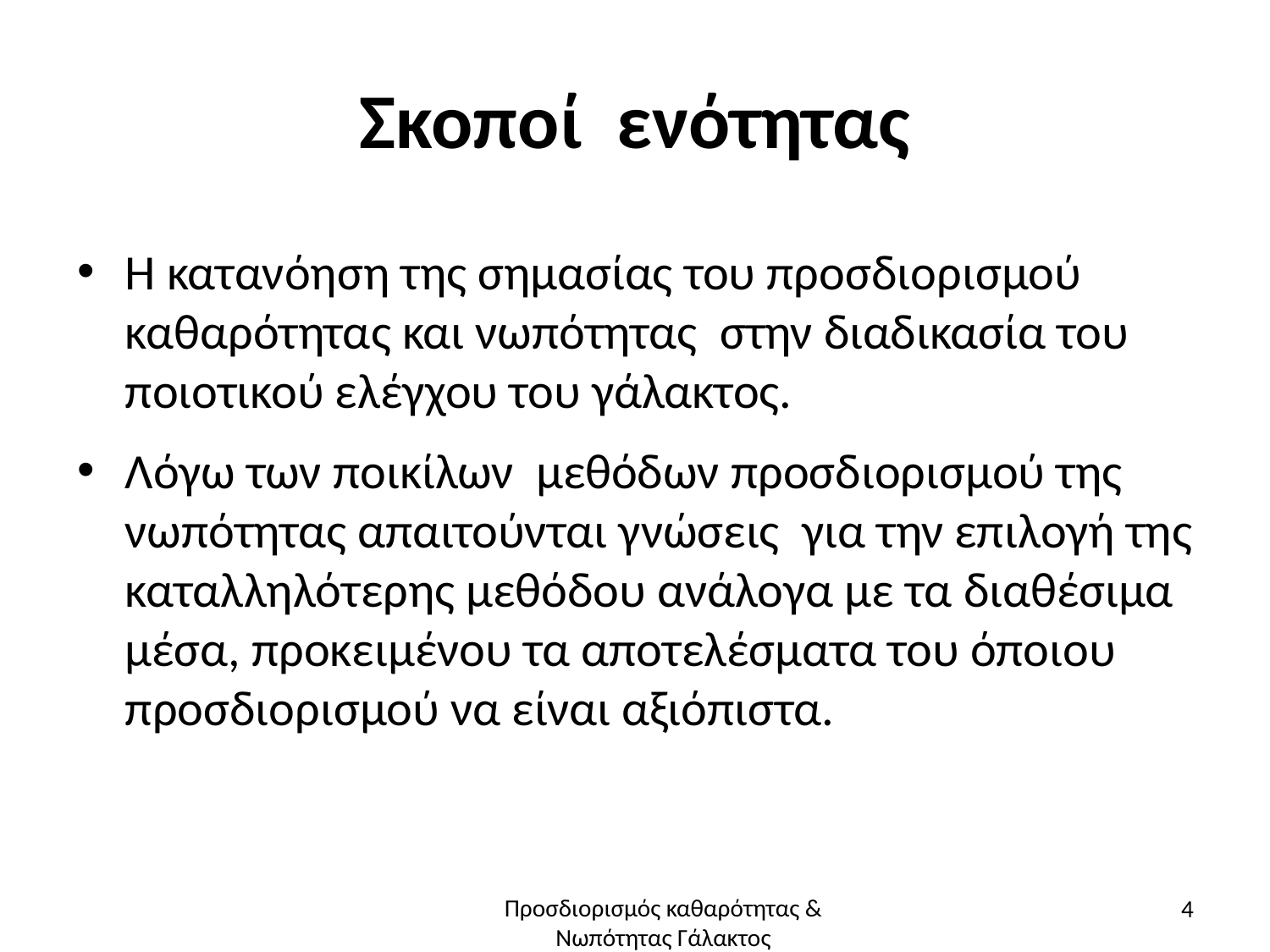

# Σκοποί  ενότητας
Η κατανόηση της σημασίας του προσδιορισμού καθαρότητας και νωπότητας  στην διαδικασία του ποιοτικού ελέγχου του γάλακτος.
Λόγω των ποικίλων  μεθόδων προσδιορισμού της νωπότητας απαιτούνται γνώσεις  για την επιλογή της καταλληλότερης μεθόδου ανάλογα με τα διαθέσιμα μέσα, προκειμένου τα αποτελέσματα του όποιου προσδιορισμού να είναι αξιόπιστα.
4
Προσδιορισμός καθαρότητας & Νωπότητας Γάλακτος